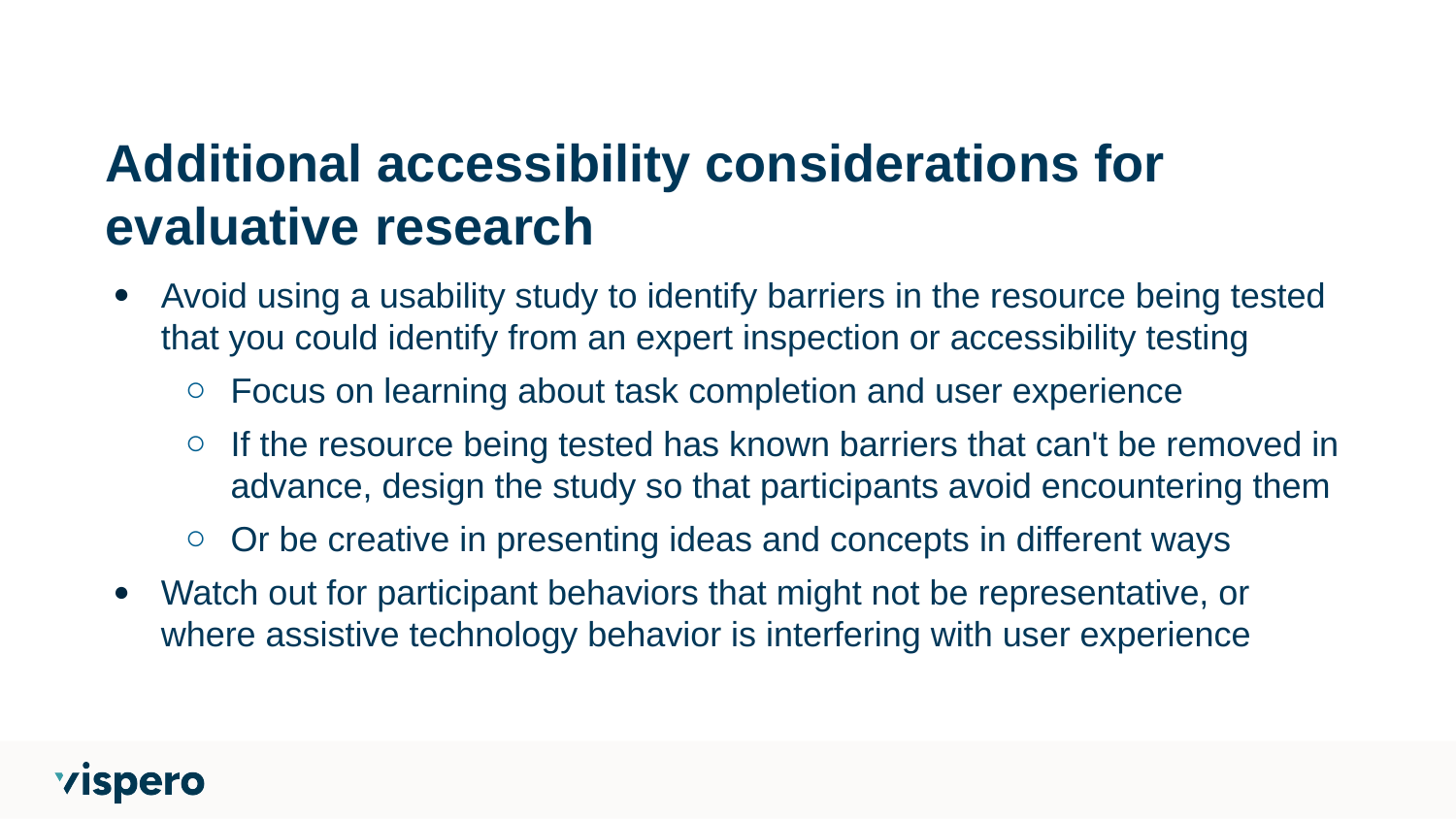

# Additional accessibility considerations for evaluative research
Avoid using a usability study to identify barriers in the resource being tested that you could identify from an expert inspection or accessibility testing
Focus on learning about task completion and user experience
If the resource being tested has known barriers that can't be removed in advance, design the study so that participants avoid encountering them
Or be creative in presenting ideas and concepts in different ways
Watch out for participant behaviors that might not be representative, or where assistive technology behavior is interfering with user experience